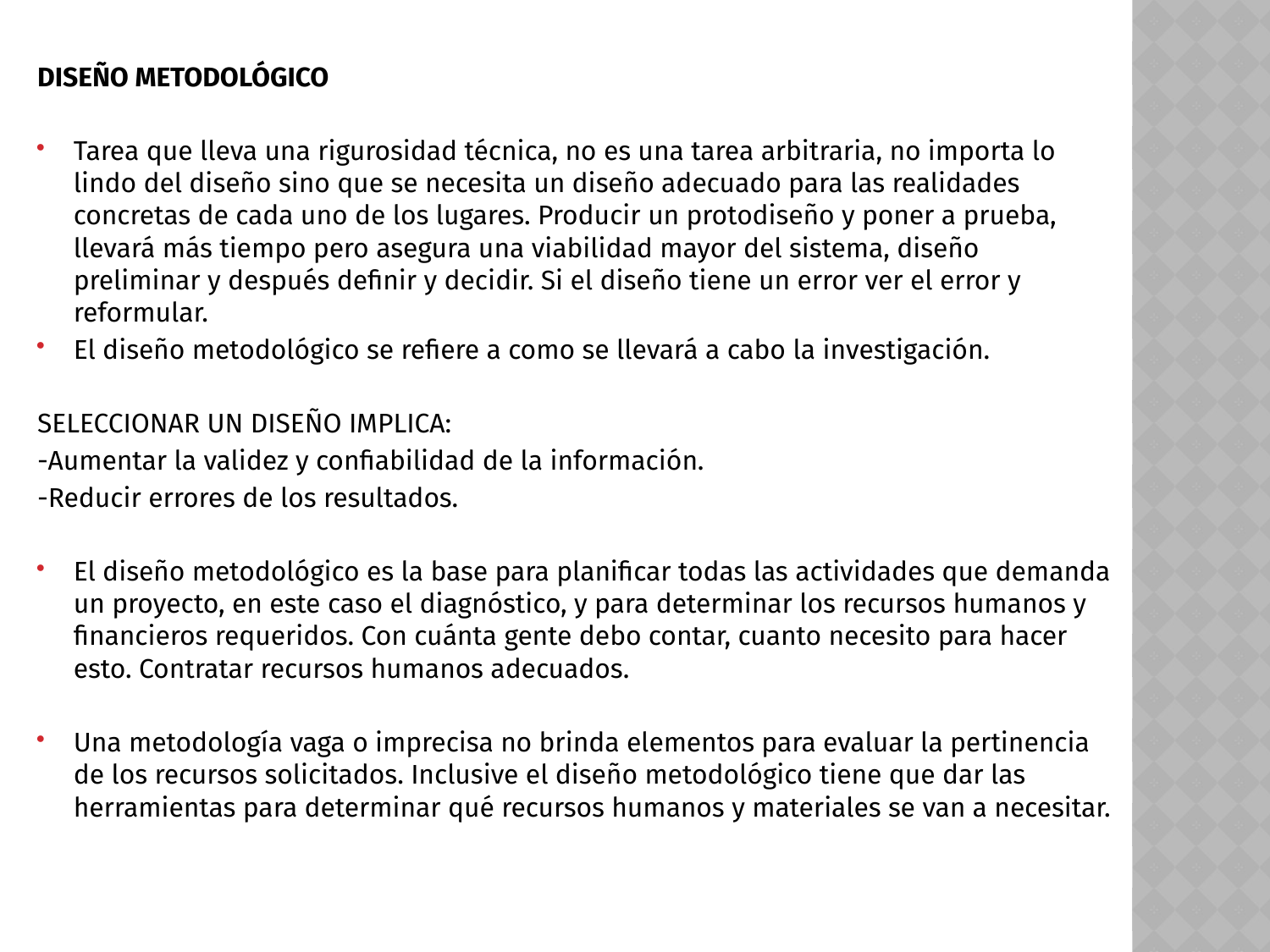

DISEÑO METODOLÓGICO

Tarea que lleva una rigurosidad técnica, no es una tarea arbitraria, no importa lo lindo del diseño sino que se necesita un diseño adecuado para las realidades concretas de cada uno de los lugares. Producir un protodiseño y poner a prueba, llevará más tiempo pero asegura una viabilidad mayor del sistema, diseño preliminar y después definir y decidir. Si el diseño tiene un error ver el error y reformular.
El diseño metodológico se refiere a como se llevará a cabo la investigación.

SELECCIONAR UN DISEÑO IMPLICA:
-Aumentar la validez y confiabilidad de la información.
-Reducir errores de los resultados.

El diseño metodológico es la base para planificar todas las actividades que demanda un proyecto, en este caso el diagnóstico, y para determinar los recursos humanos y financieros requeridos. Con cuánta gente debo contar, cuanto necesito para hacer esto. Contratar recursos humanos adecuados.

Una metodología vaga o imprecisa no brinda elementos para evaluar la pertinencia de los recursos solicitados. Inclusive el diseño metodológico tiene que dar las herramientas para determinar qué recursos humanos y materiales se van a necesitar.